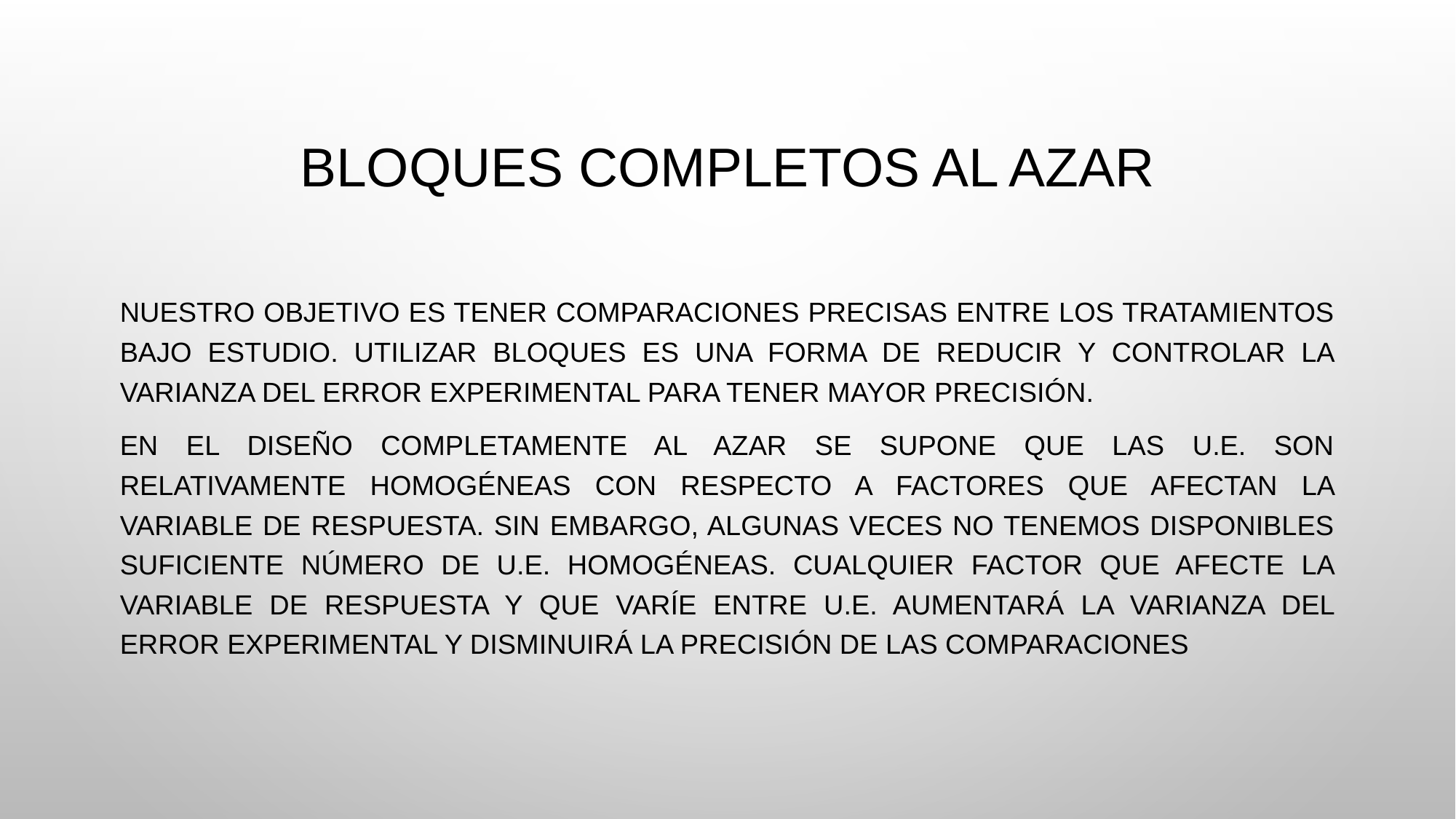

# Bloques completos al azar
Nuestro objetivo es tener comparaciones precisas entre los tratamientos bajo estudio. Utilizar bloques es una forma de reducir y controlar la varianza del error experimental para tener mayor precisión.
En el diseño completamente al azar se supone que las u.e. son relativamente homogéneas con respecto a factores que afectan la variable de respuesta. Sin embargo, algunas veces no tenemos disponibles suficiente número de u.e. homogéneas. Cualquier factor que afecte la variable de respuesta y que varíe entre u.e. aumentará la varianza del error experimental y disminuirá la precisión de las comparaciones